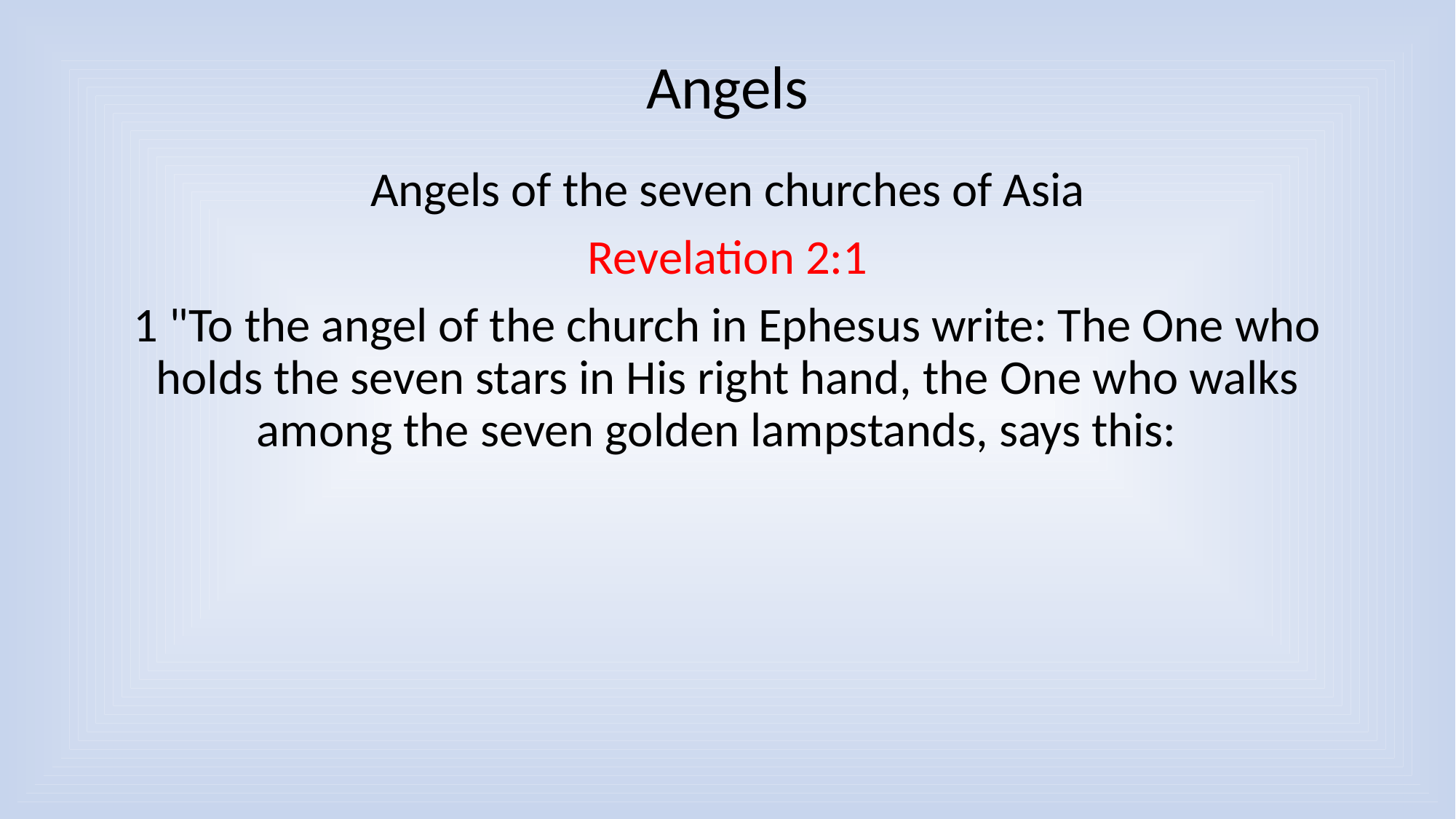

# Angels
Angels of the seven churches of Asia
Revelation 2:1
1 "To the angel of the church in Ephesus write: The One who holds the seven stars in His right hand, the One who walks among the seven golden lampstands, says this: